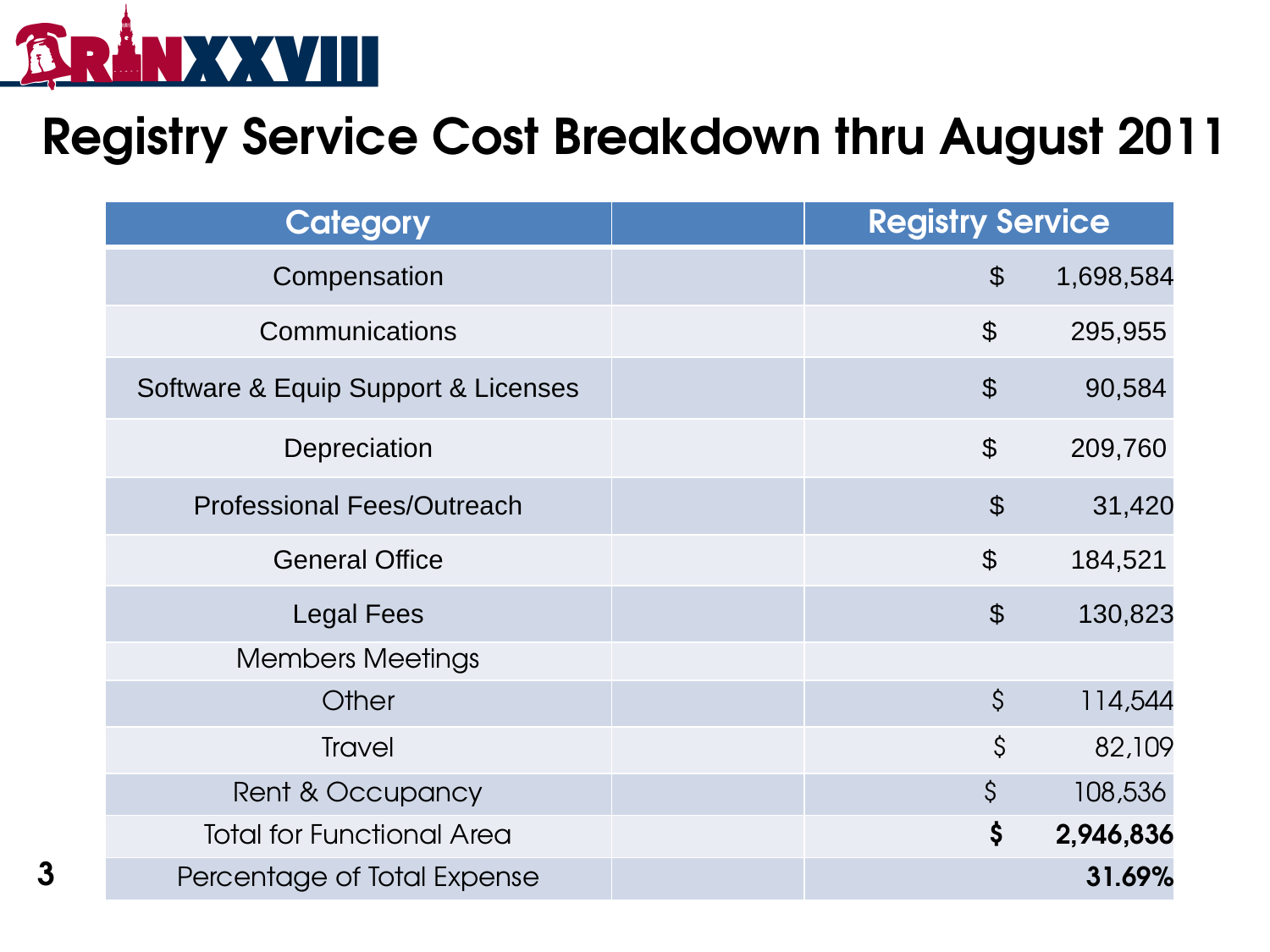

Registry Service Cost Breakdown thru August 2011
| Category |  | Registry Service |
| --- | --- | --- |
| Compensation |  | $ 1,698,584 |
| Communications |  | $ 295,955 |
| Software & Equip Support & Licenses |  | $ 90,584 |
| Depreciation |  | $ 209,760 |
| Professional Fees/Outreach |  | $ 31,420 |
| General Office |  | $ 184,521 |
| Legal Fees |  | $ 130,823 |
| Members Meetings |  |  |
| Other |  | $ 114,544 |
| Travel |  | $ 82,109 |
| Rent & Occupancy |  | $ 108,536 |
| Total for Functional Area |  | $ 2,946,836 |
| Percentage of Total Expense |  | 31.69% |
3